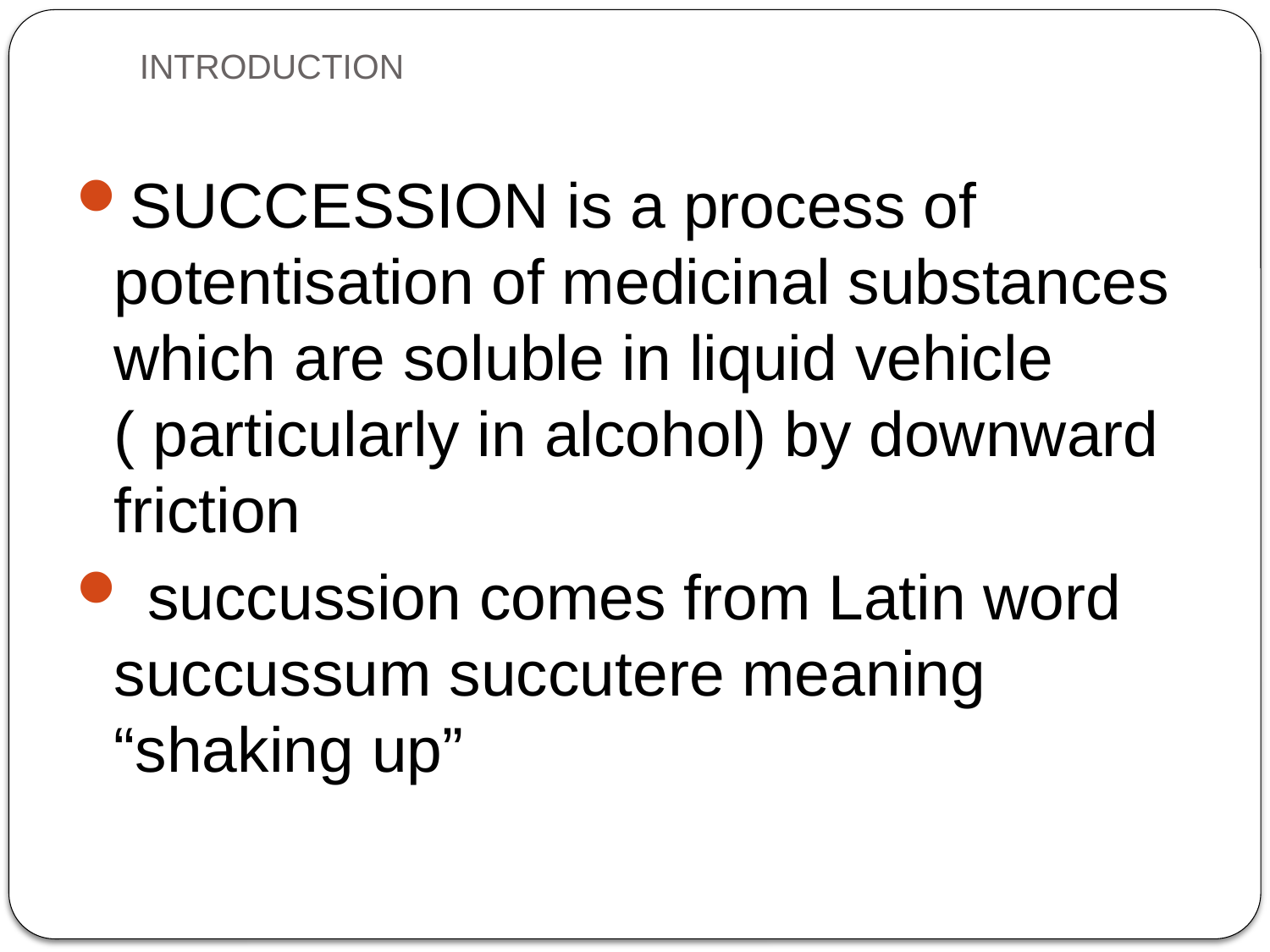

# INTRODUCTION
SUCCESSION is a process of potentisation of medicinal substances which are soluble in liquid vehicle ( particularly in alcohol) by downward friction
 succussion comes from Latin word succussum succutere meaning “shaking up”